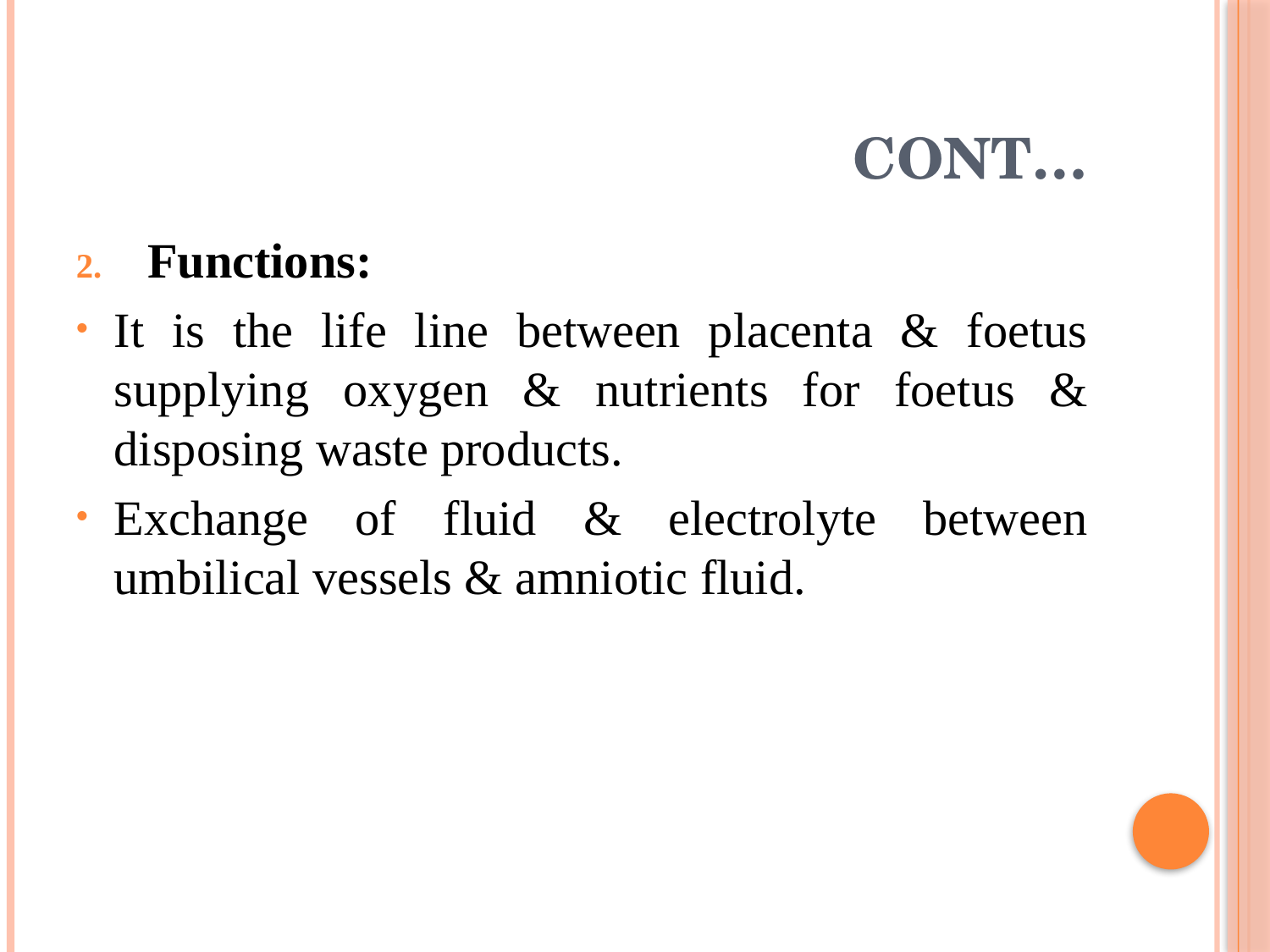

# Cont…
Functions:
It is the life line between placenta & foetus supplying oxygen & nutrients for foetus & disposing waste products.
Exchange of fluid & electrolyte between umbilical vessels & amniotic fluid.